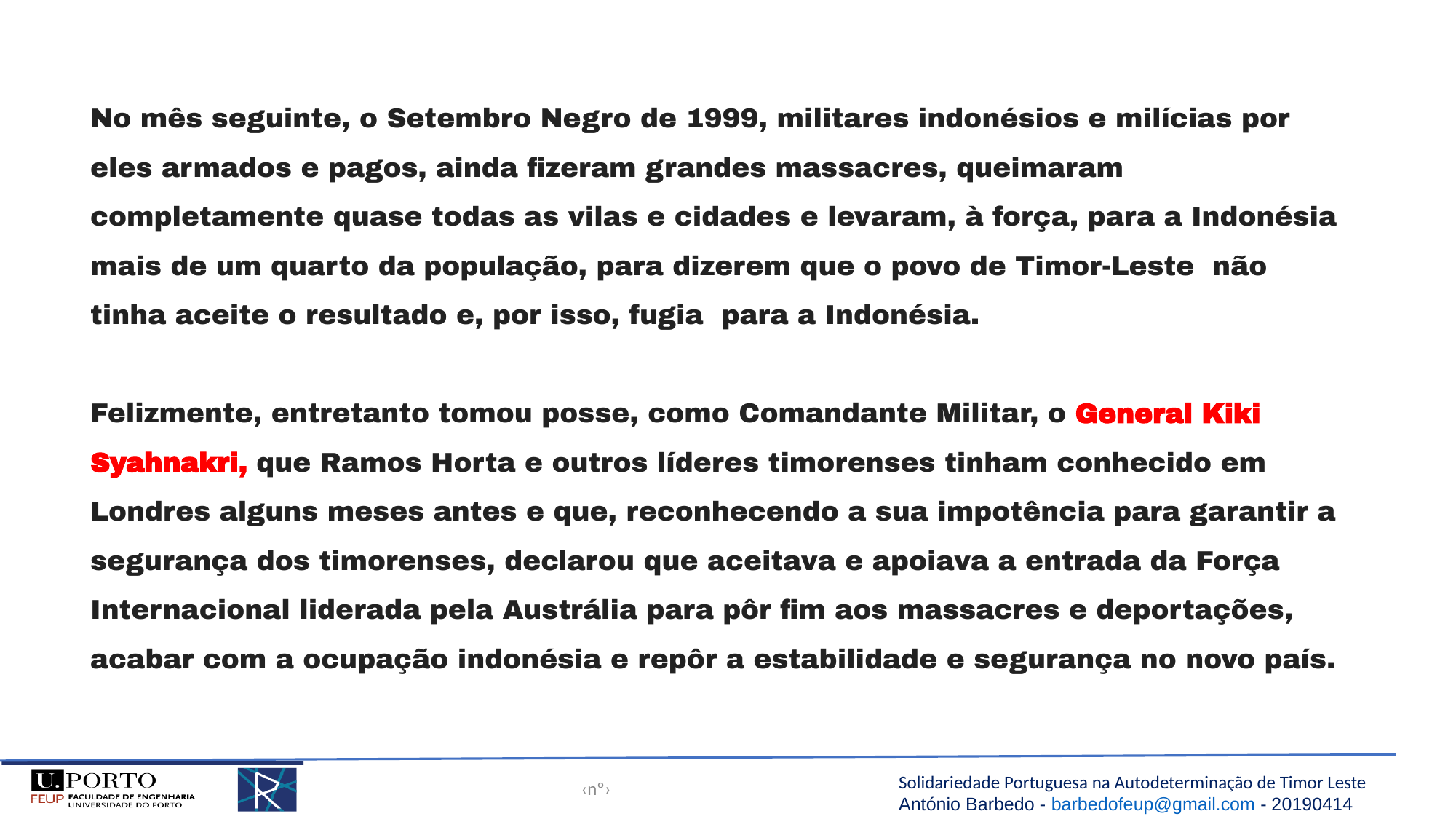

No mês seguinte, o Setembro Negro de 1999, militares indonésios e milícias por eles armados e pagos, ainda fizeram grandes massacres, queimaram completamente quase todas as vilas e cidades e levaram, à força, para a Indonésia mais de um quarto da população, para dizerem que o povo de Timor-Leste  não tinha aceite o resultado e, por isso, fugia  para a Indonésia.

Felizmente, entretanto tomou posse, como Comandante Militar, o General Kiki Syahnakri, que Ramos Horta e outros líderes timorenses tinham conhecido em Londres alguns meses antes e que, reconhecendo a sua impotência para garantir a segurança dos timorenses, declarou que aceitava e apoiava a entrada da Força Internacional liderada pela Austrália para pôr fim aos massacres e deportações, acabar com a ocupação indonésia e repôr a estabilidade e segurança no novo país.
‹nº›